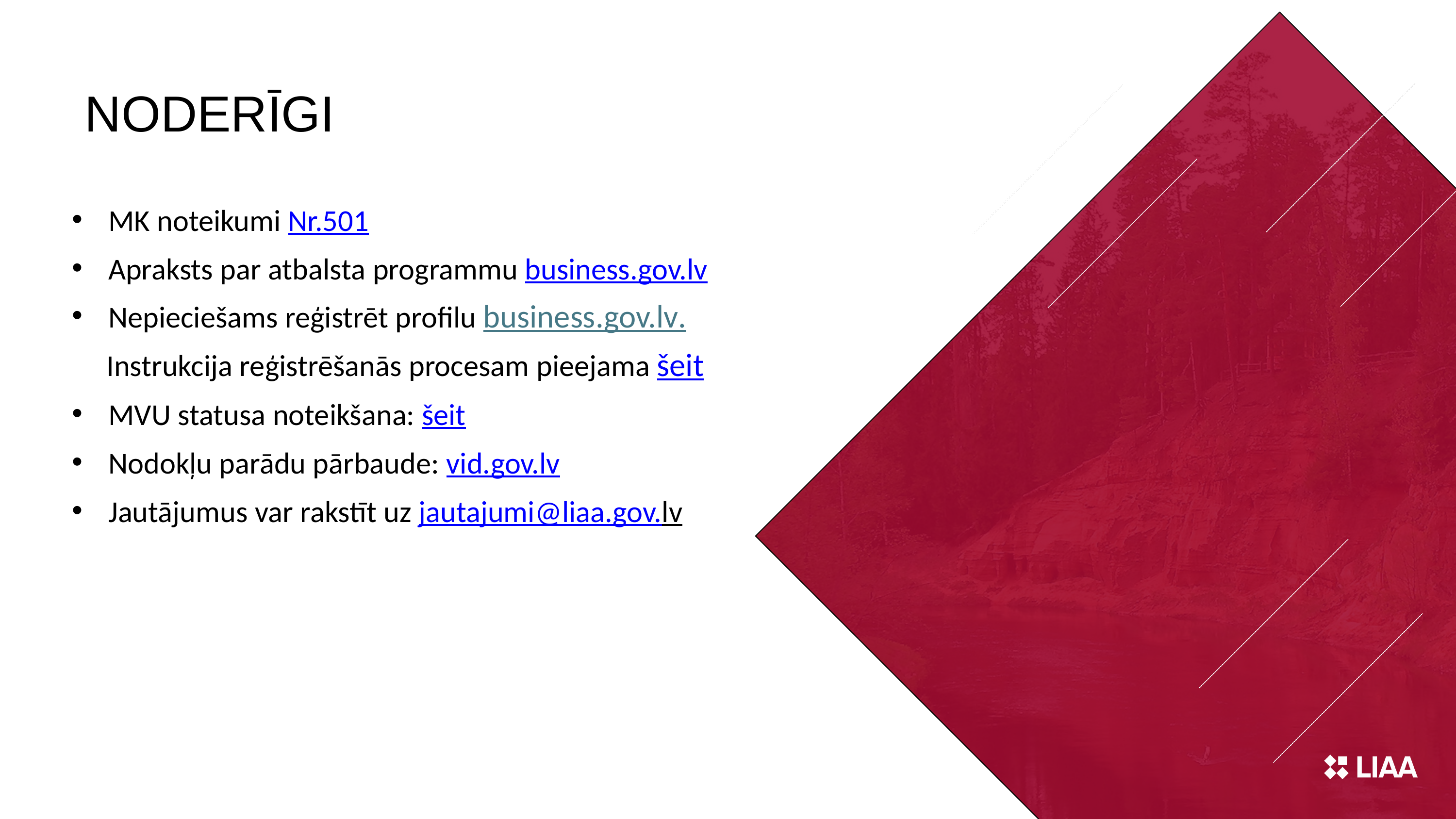

NODERĪGI
MK noteikumi Nr.501
Apraksts par atbalsta programmu business.gov.lv
Nepieciešams reģistrēt profilu business.gov.lv.
     Instrukcija reģistrēšanās procesam pieejama šeit
MVU statusa noteikšana: šeit
Nodokļu parādu pārbaude: vid.gov.lv
Jautājumus var rakstīt uz jautajumi@liaa.gov.lv